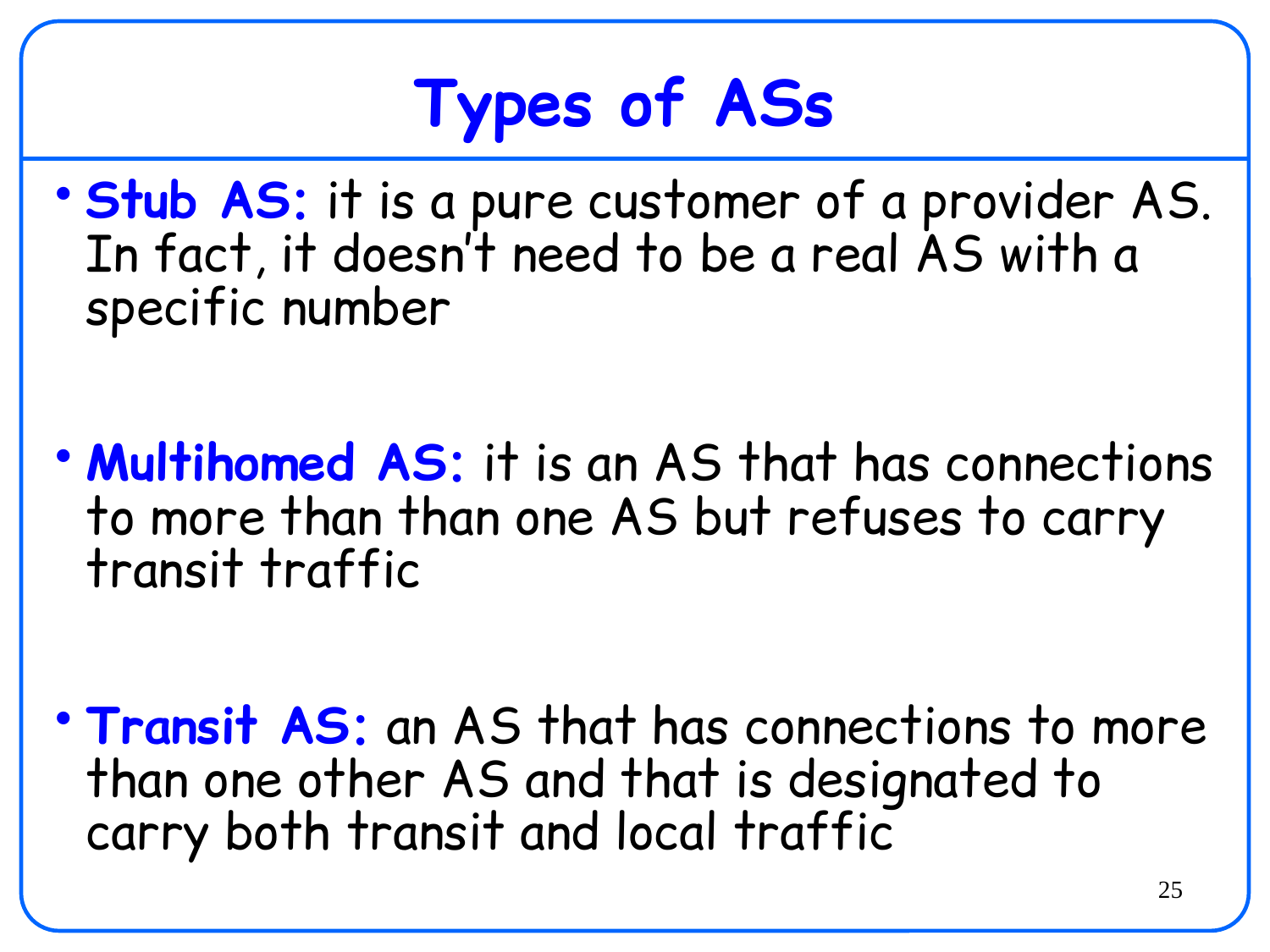

# Types of ASs
Stub AS: it is a pure customer of a provider AS. In fact, it doesn’t need to be a real AS with a specific number

Multihomed AS: it is an AS that has connections to more than than one AS but refuses to carry transit traffic

Transit AS: an AS that has connections to more than one other AS and that is designated to carry both transit and local traffic
25